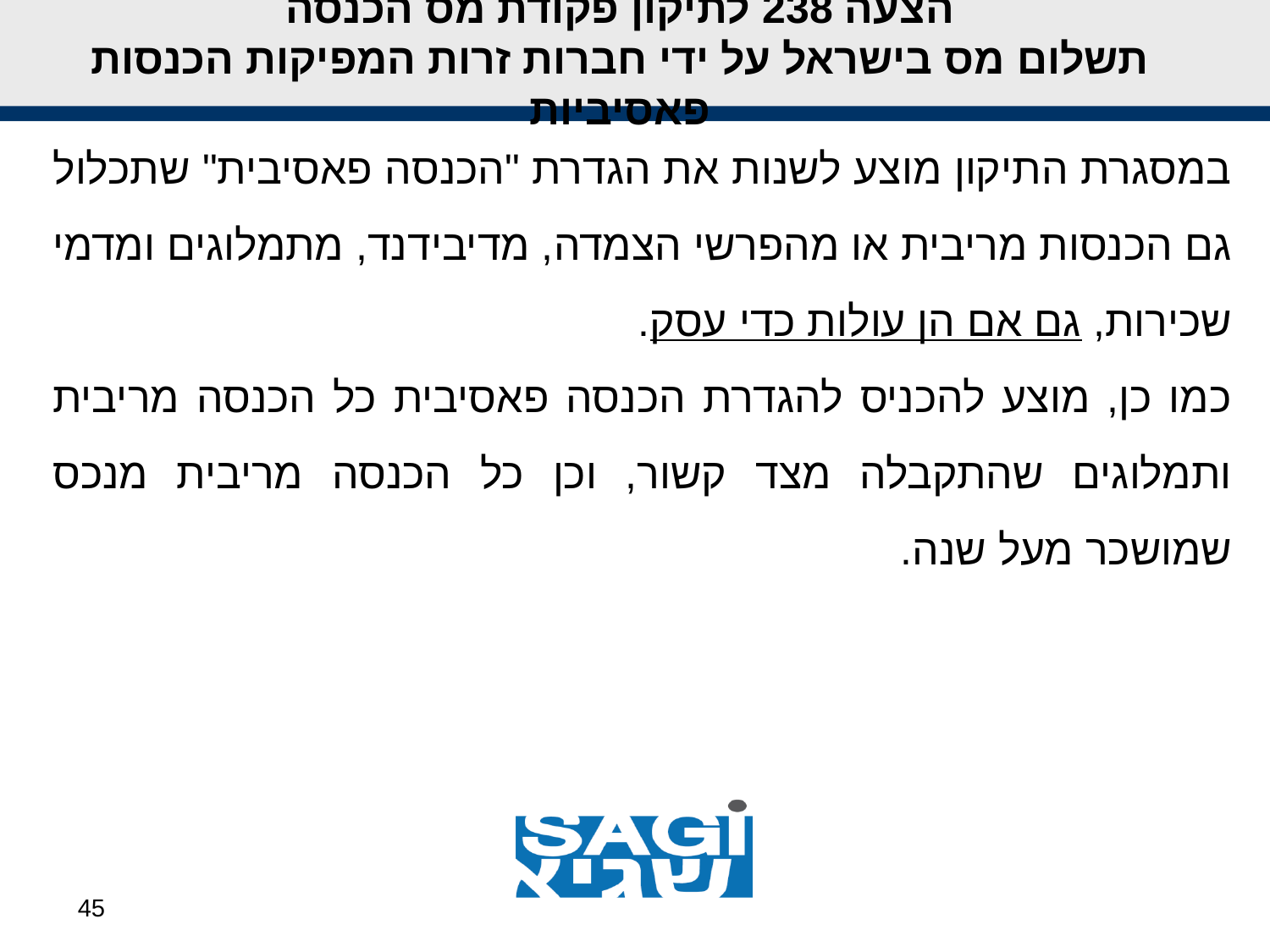

הצעה 238 לתיקון פקודת מס הכנסה
תשלום מס בישראל על ידי חברות זרות המפיקות הכנסות פאסיביות
במסגרת התיקון מוצע לשנות את הגדרת "הכנסה פאסיבית" שתכלול גם הכנסות מריבית או מהפרשי הצמדה, מדיבידנד, מתמלוגים ומדמי שכירות, גם אם הן עולות כדי עסק.
כמו כן, מוצע להכניס להגדרת הכנסה פאסיבית כל הכנסה מריבית ותמלוגים שהתקבלה מצד קשור, וכן כל הכנסה מריבית מנכס שמושכר מעל שנה.

45